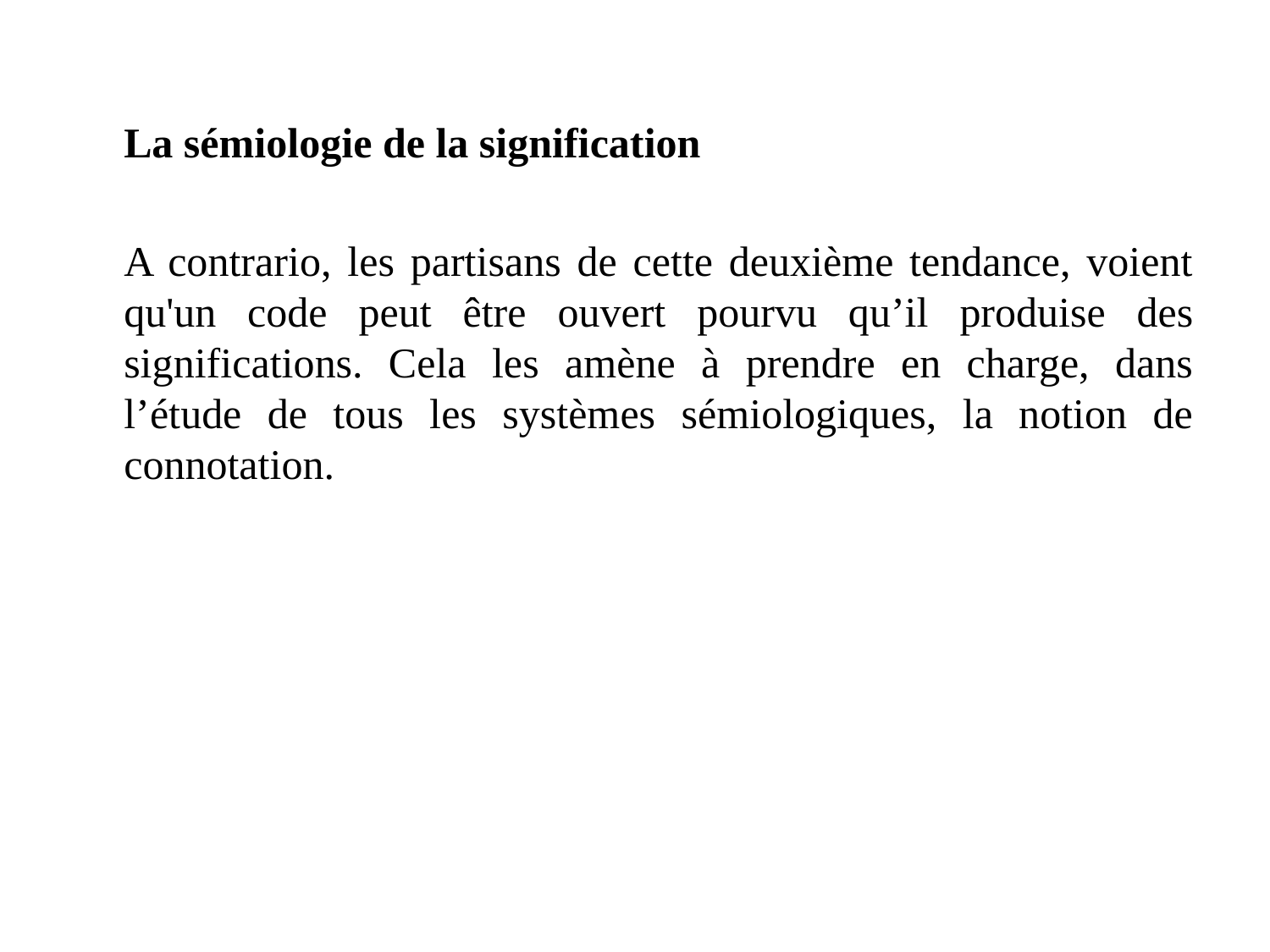

La sémiologie de la signification

	A contrario, les partisans de cette deuxième tendance, voient qu'un code peut être ouvert pourvu qu’il produise des significations. Cela les amène à prendre en charge, dans l’étude de tous les systèmes sémiologiques, la notion de connotation.